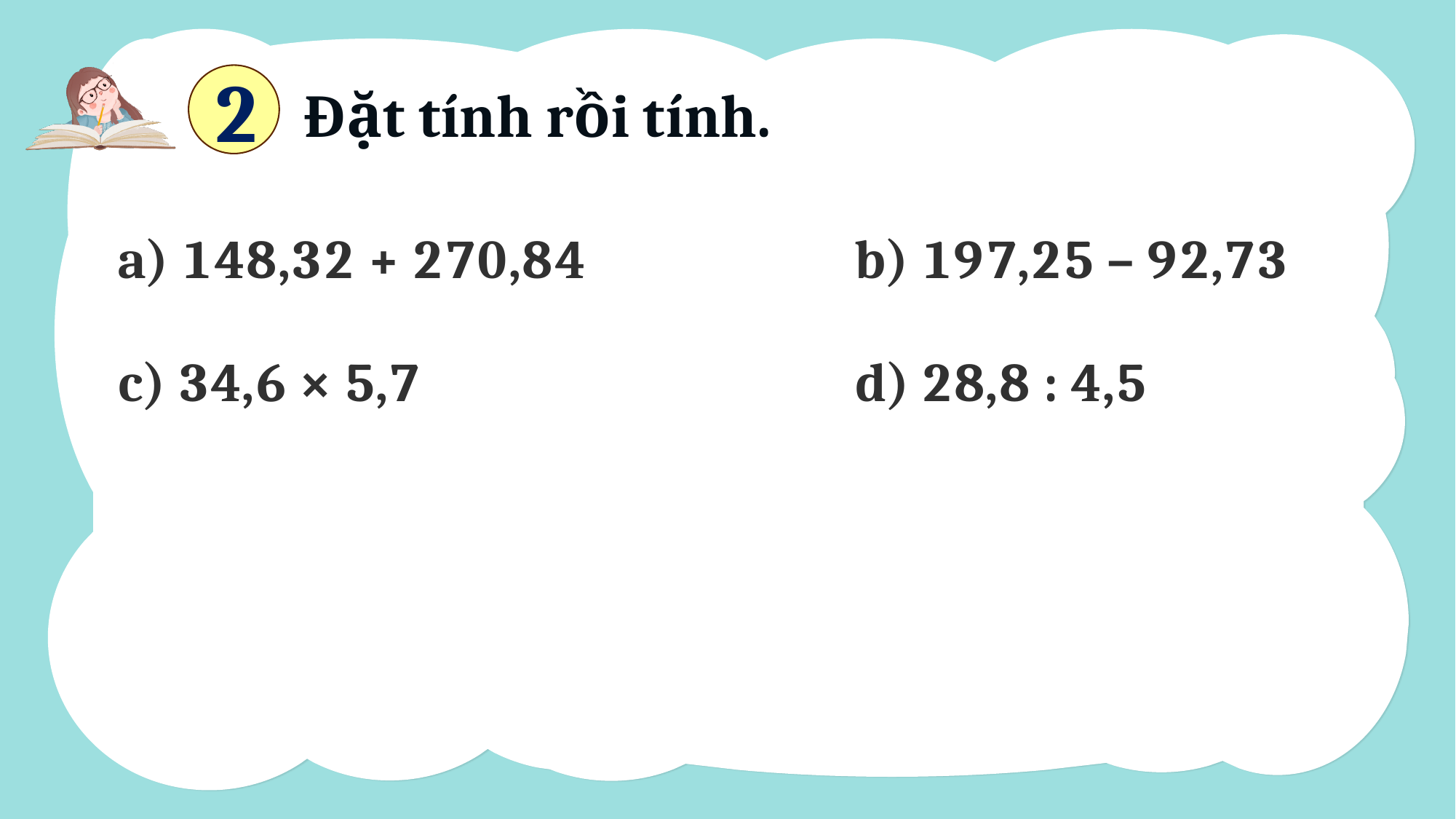

2
Đặt tính rồi tính.
| a) 148,32 + 270,84 | b) 197,25 – 92,73 |
| --- | --- |
| c) 34,6 × 5,7 | d) 28,8 : 4,5 |